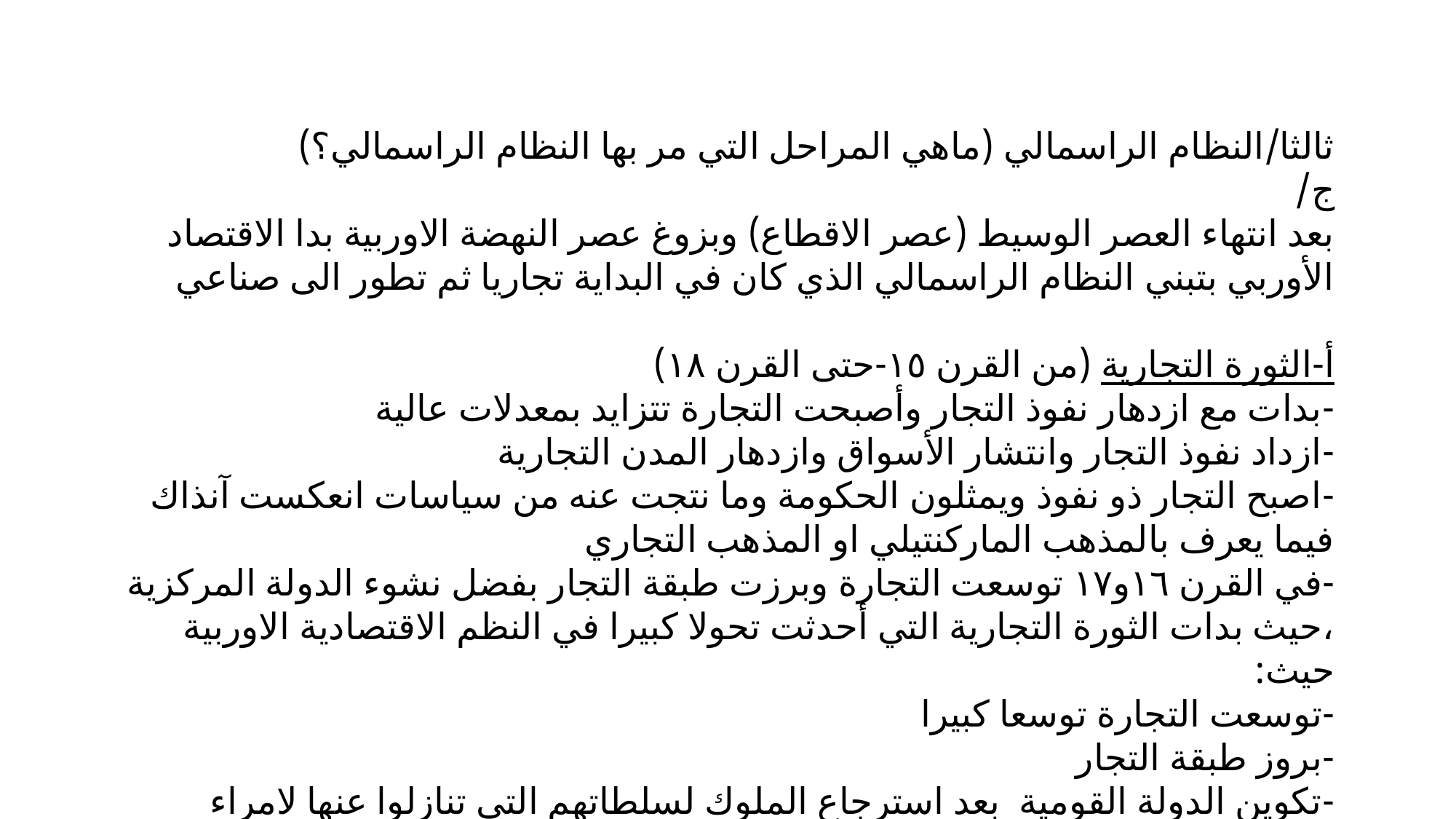

ثالثا/النظام الراسمالي (ماهي المراحل التي مر بها النظام الراسمالي؟)
ج/
بعد انتهاء العصر الوسيط (عصر الاقطاع) وبزوغ عصر النهضة الاوربية بدا الاقتصاد الأوربي بتبني النظام الراسمالي الذي كان في البداية تجاريا ثم تطور الى صناعي

أ-الثورة التجارية (من القرن ١٥-حتى القرن ١٨)
-بدات مع ازدهار نفوذ التجار وأصبحت التجارة تتزايد بمعدلات عالية
-ازداد نفوذ التجار وانتشار الأسواق وازدهار المدن التجارية
-اصبح التجار ذو نفوذ ويمثلون الحكومة وما نتجت عنه من سياسات انعكست آنذاك فيما يعرف بالمذهب الماركنتيلي او المذهب التجاري
-في القرن ١٦و١٧ توسعت التجارة وبرزت طبقة التجار بفضل نشوء الدولة المركزية ،حيث بدات الثورة التجارية التي أحدثت تحولا كبيرا في النظم الاقتصادية الاوربية حيث:
-توسعت التجارة توسعا كبيرا
-بروز طبقة التجار
-تكوين الدولة القومية  بعد استرجاع الملوك لسلطاتهم التي تنازلوا عنها لامراء الاقطاع.